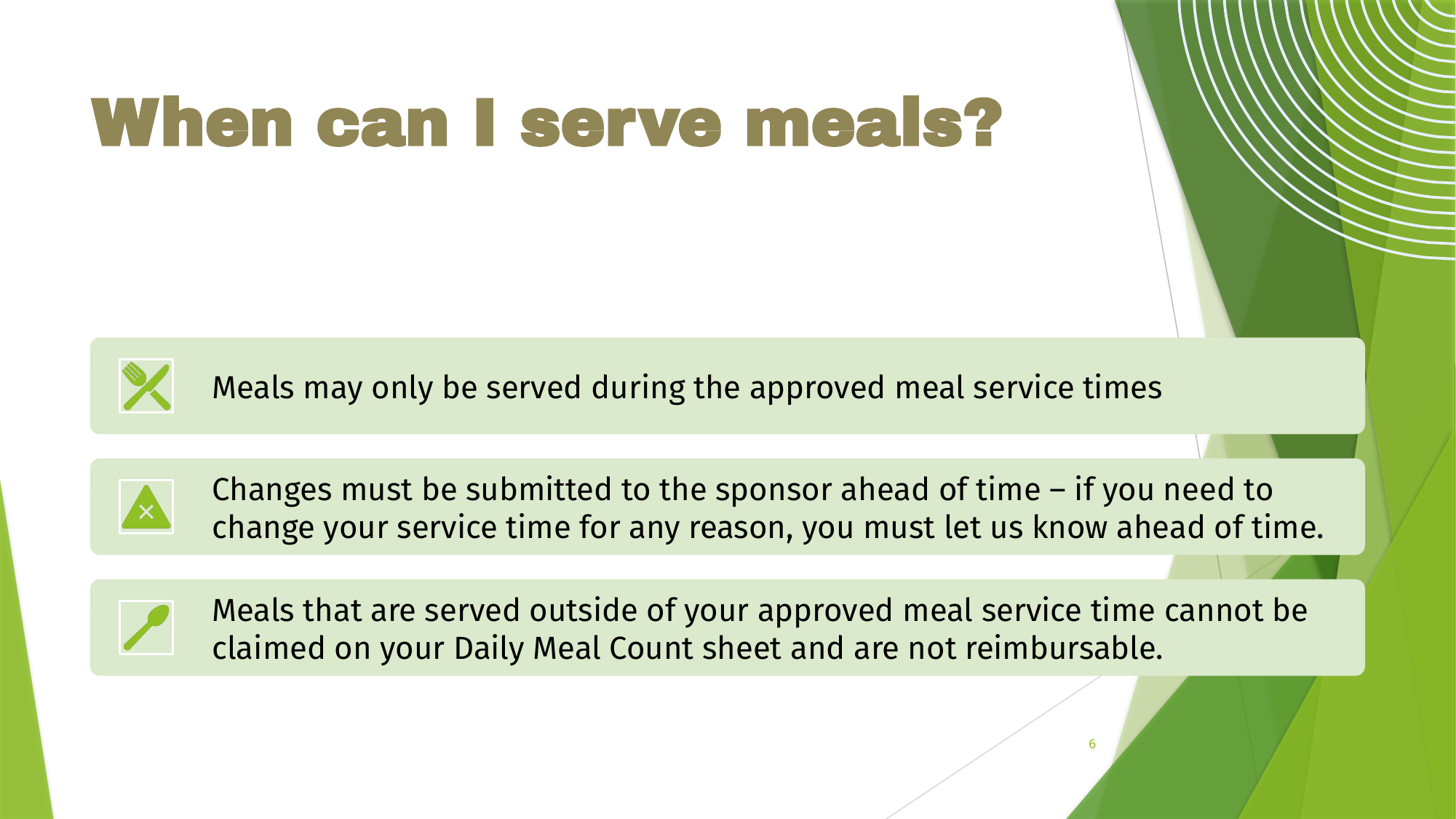

# When can I serve meals?
Meals may only be served during the approved meal service times
Changes must be submitted to the sponsor ahead of time – if you need to change your service time for any reason, you must let us know ahead of time.
Meals that are served outside of your approved meal service time cannot be claimed on your Daily Meal Count sheet and are not reimbursable.
6